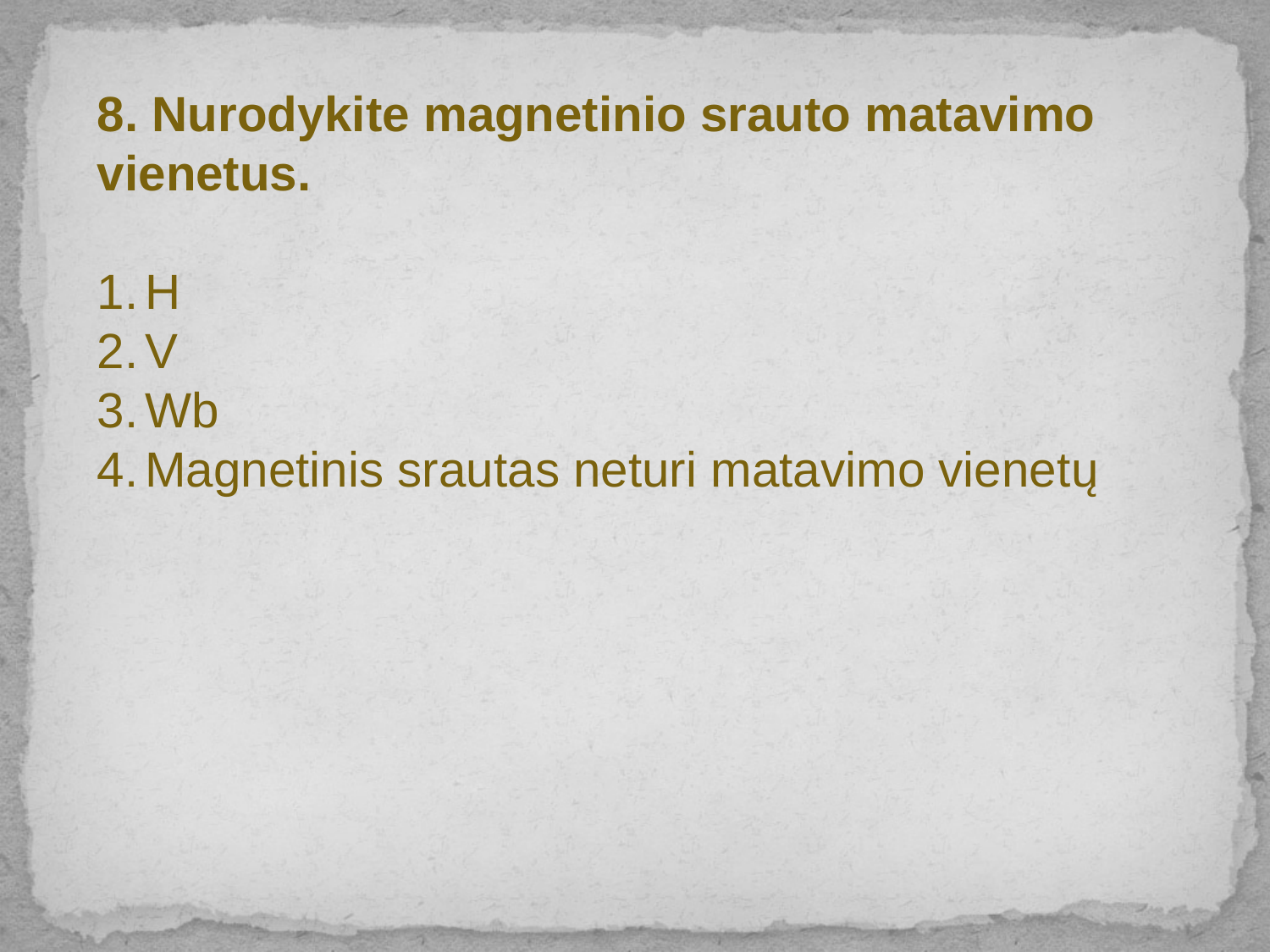

8. Nurodykite magnetinio srauto matavimo vienetus.

H
V
Wb
Magnetinis srautas neturi matavimo vienetų